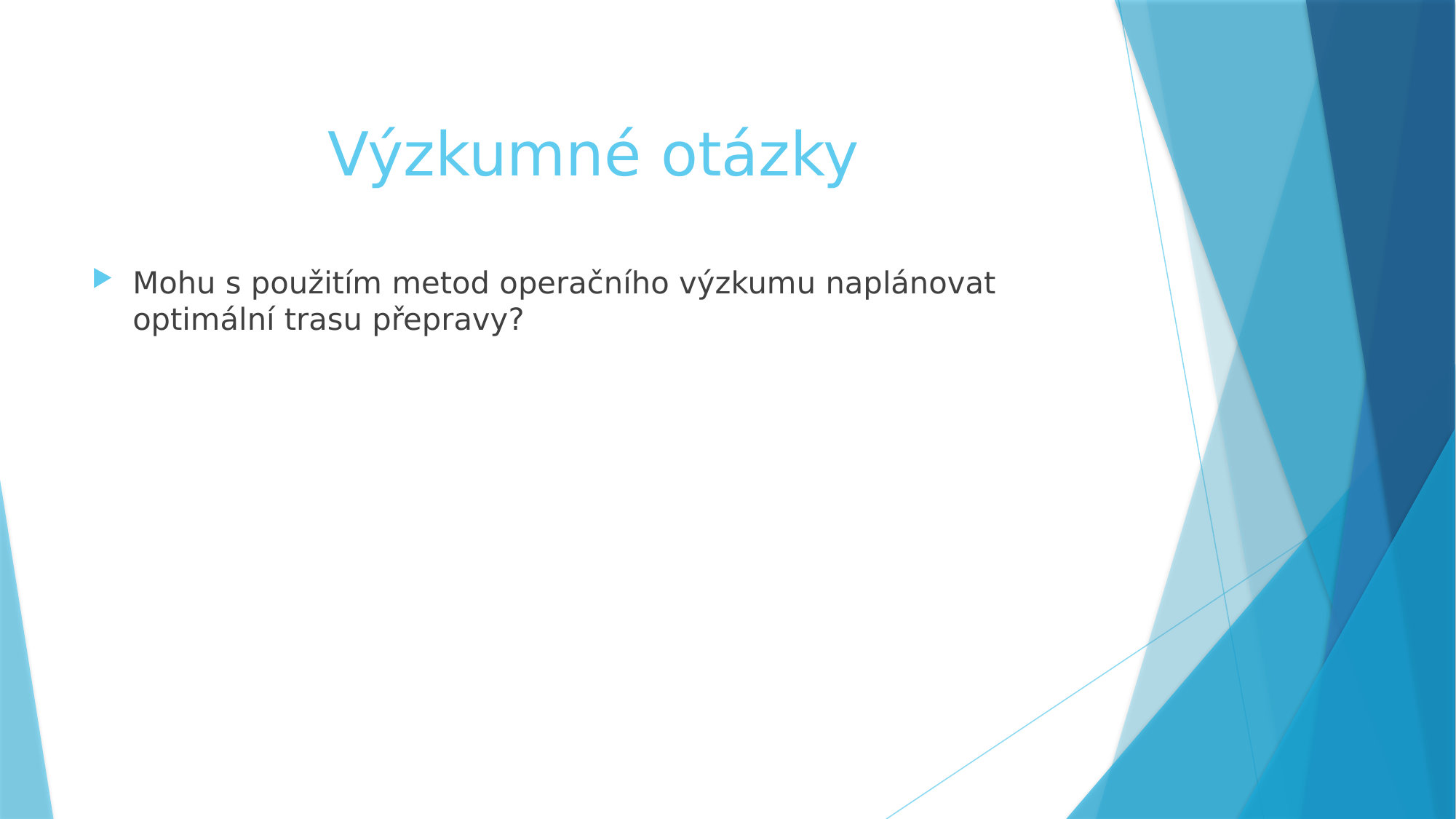

# Výzkumné otázky
Mohu s použitím metod operačního výzkumu naplánovat optimální trasu přepravy?